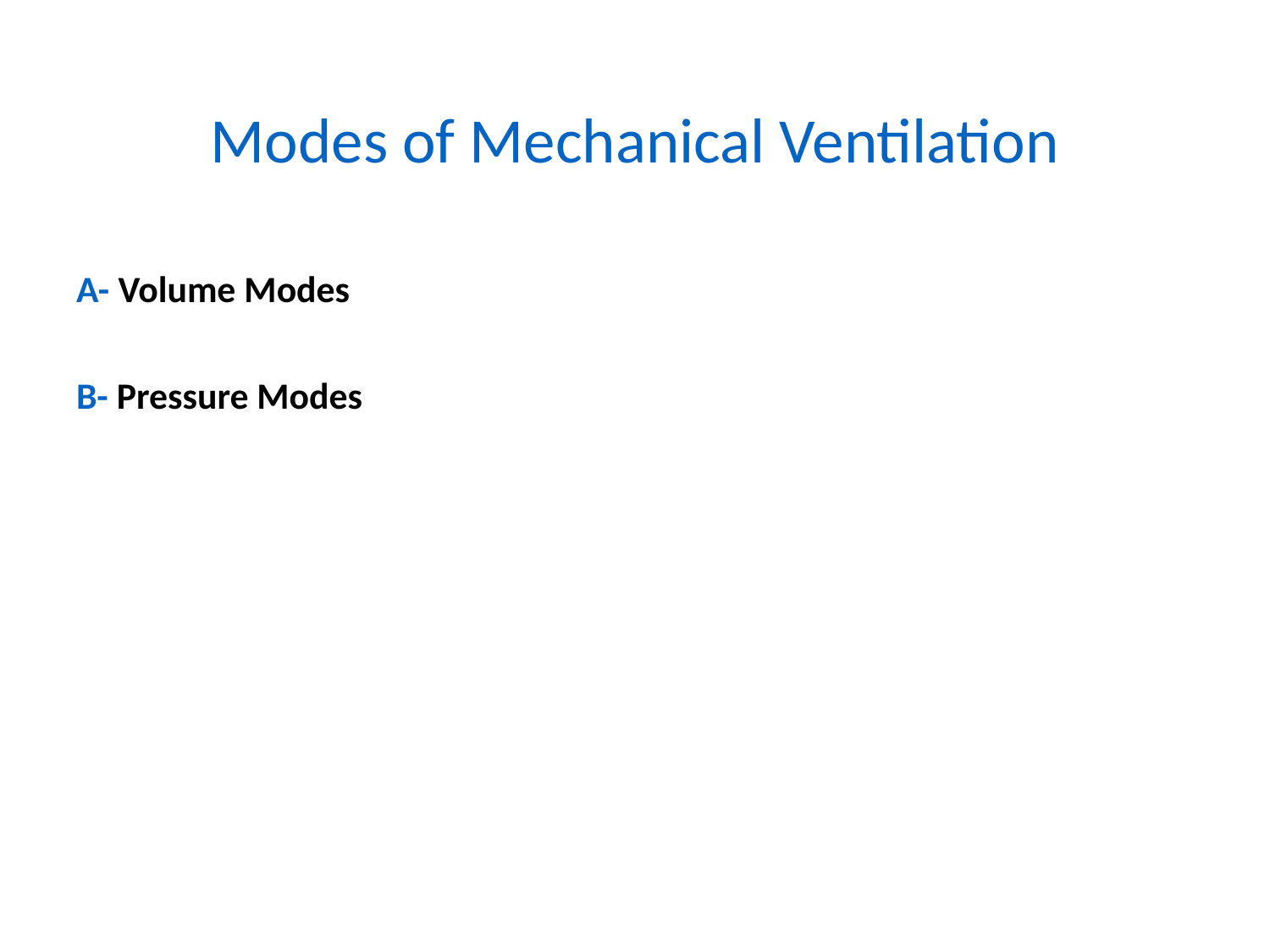

# Modes of Mechanical Ventilation
A- Volume Modes

B- Pressure Modes